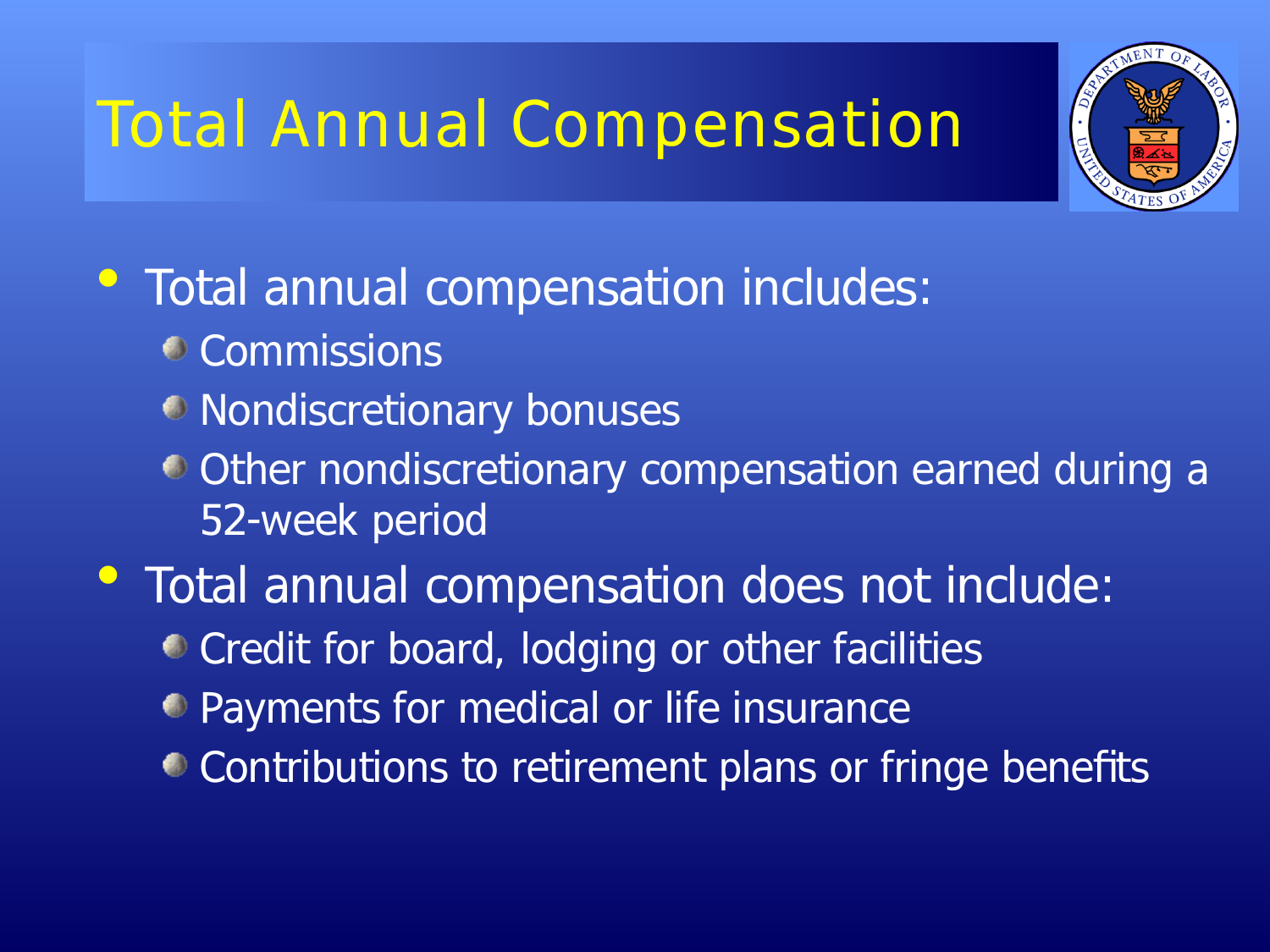

# Total Annual Compensation
Total annual compensation includes:
Commissions
Nondiscretionary bonuses
Other nondiscretionary compensation earned during a 52-week period
Total annual compensation does not include:
Credit for board, lodging or other facilities
Payments for medical or life insurance
Contributions to retirement plans or fringe benefits